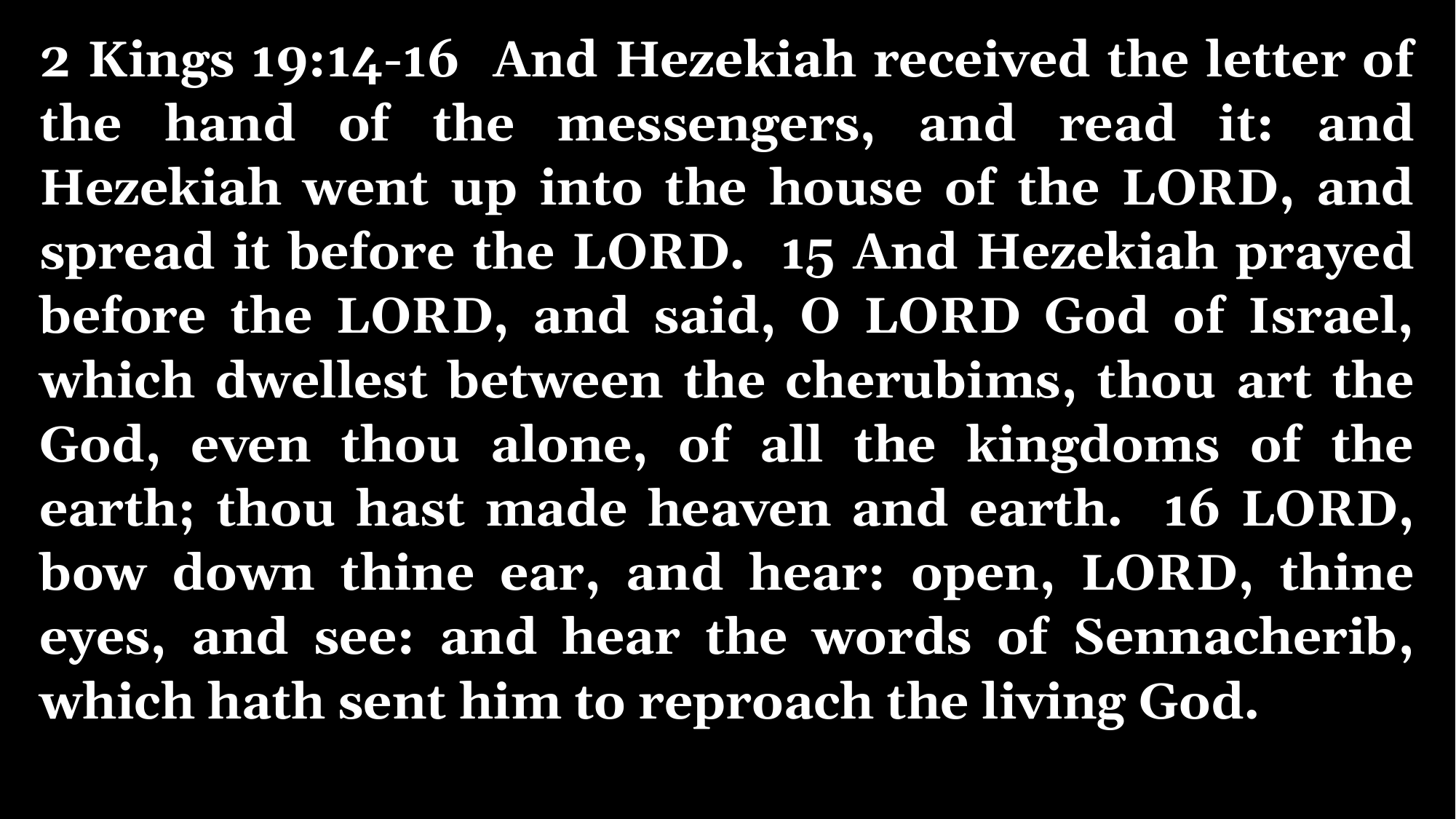

2 Kings 19:14-16  And Hezekiah received the letter of the hand of the messengers, and read it: and Hezekiah went up into the house of the LORD, and spread it before the LORD.  15 And Hezekiah prayed before the LORD, and said, O LORD God of Israel, which dwellest between the cherubims, thou art the God, even thou alone, of all the kingdoms of the earth; thou hast made heaven and earth.  16 LORD, bow down thine ear, and hear: open, LORD, thine eyes, and see: and hear the words of Sennacherib, which hath sent him to reproach the living God.